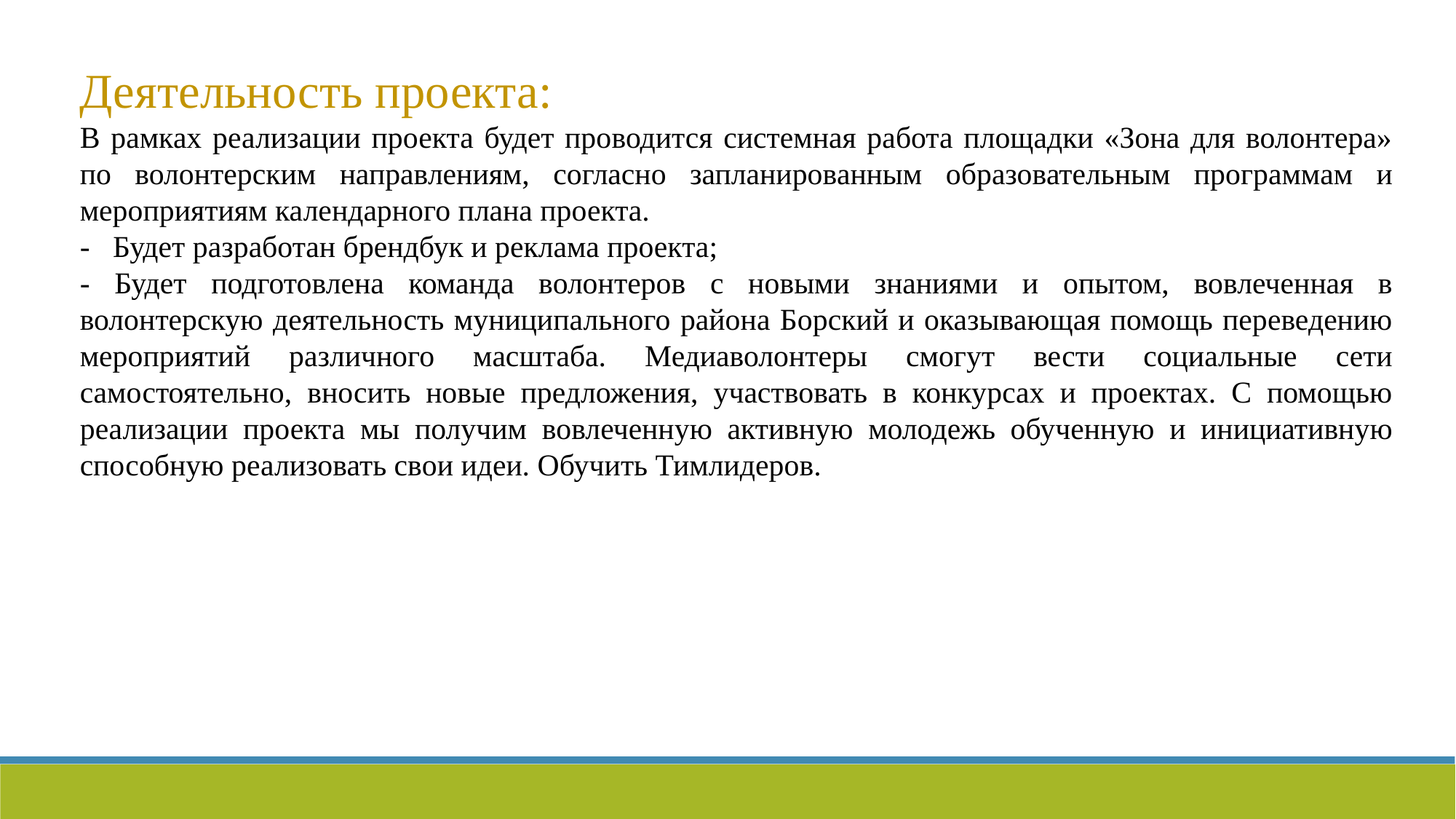

Деятельность проекта:
В рамках реализации проекта будет проводится системная работа площадки «Зона для волонтера» по волонтерским направлениям, согласно запланированным образовательным программам и мероприятиям календарного плана проекта.
-   Будет разработан брендбук и реклама проекта;
- Будет подготовлена команда волонтеров с новыми знаниями и опытом, вовлеченная в волонтерскую деятельность муниципального района Борский и оказывающая помощь переведению мероприятий различного масштаба. Медиаволонтеры смогут вести социальные сети самостоятельно, вносить новые предложения, участвовать в конкурсах и проектах. С помощью реализации проекта мы получим вовлеченную активную молодежь обученную и инициативную способную реализовать свои идеи. Обучить Тимлидеров.